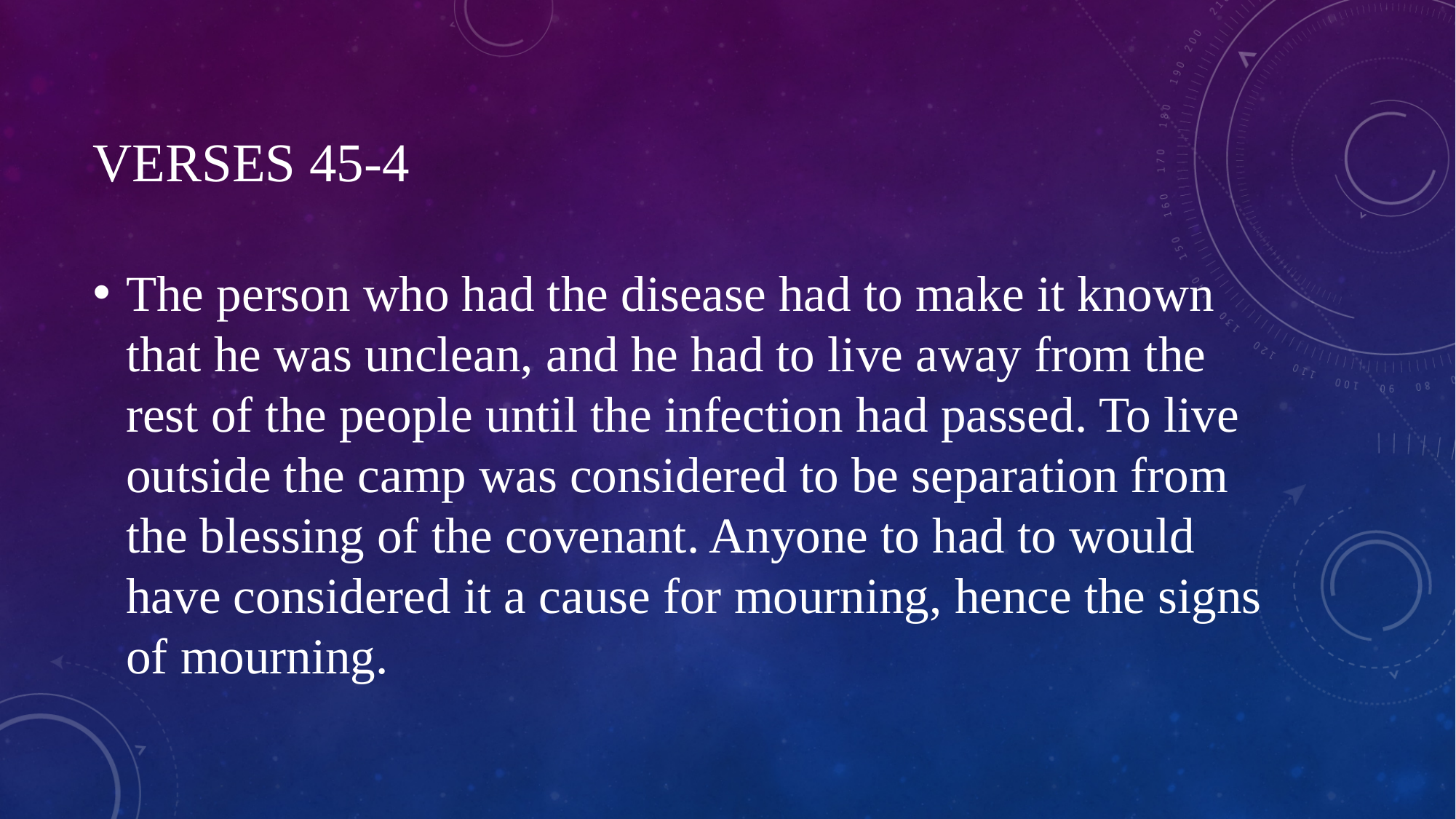

# Verses 45-4
The person who had the disease had to make it known that he was unclean, and he had to live away from the rest of the people until the infection had passed. To live outside the camp was considered to be separation from the blessing of the covenant. Anyone to had to would have considered it a cause for mourning, hence the signs of mourning.